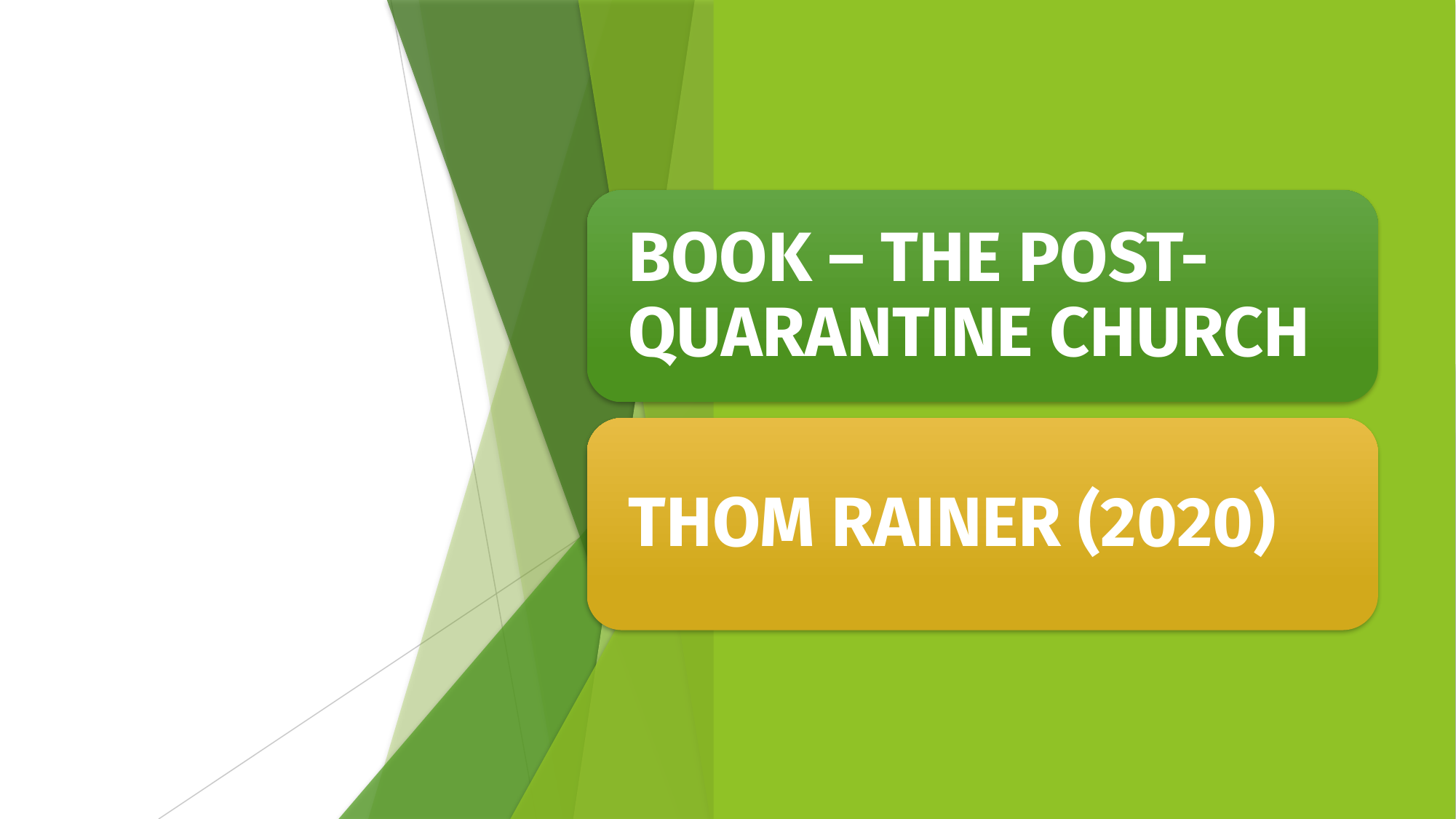

BOOK – THE POST-QUARANTINE CHURCH
THOM RAINER (2020)
#